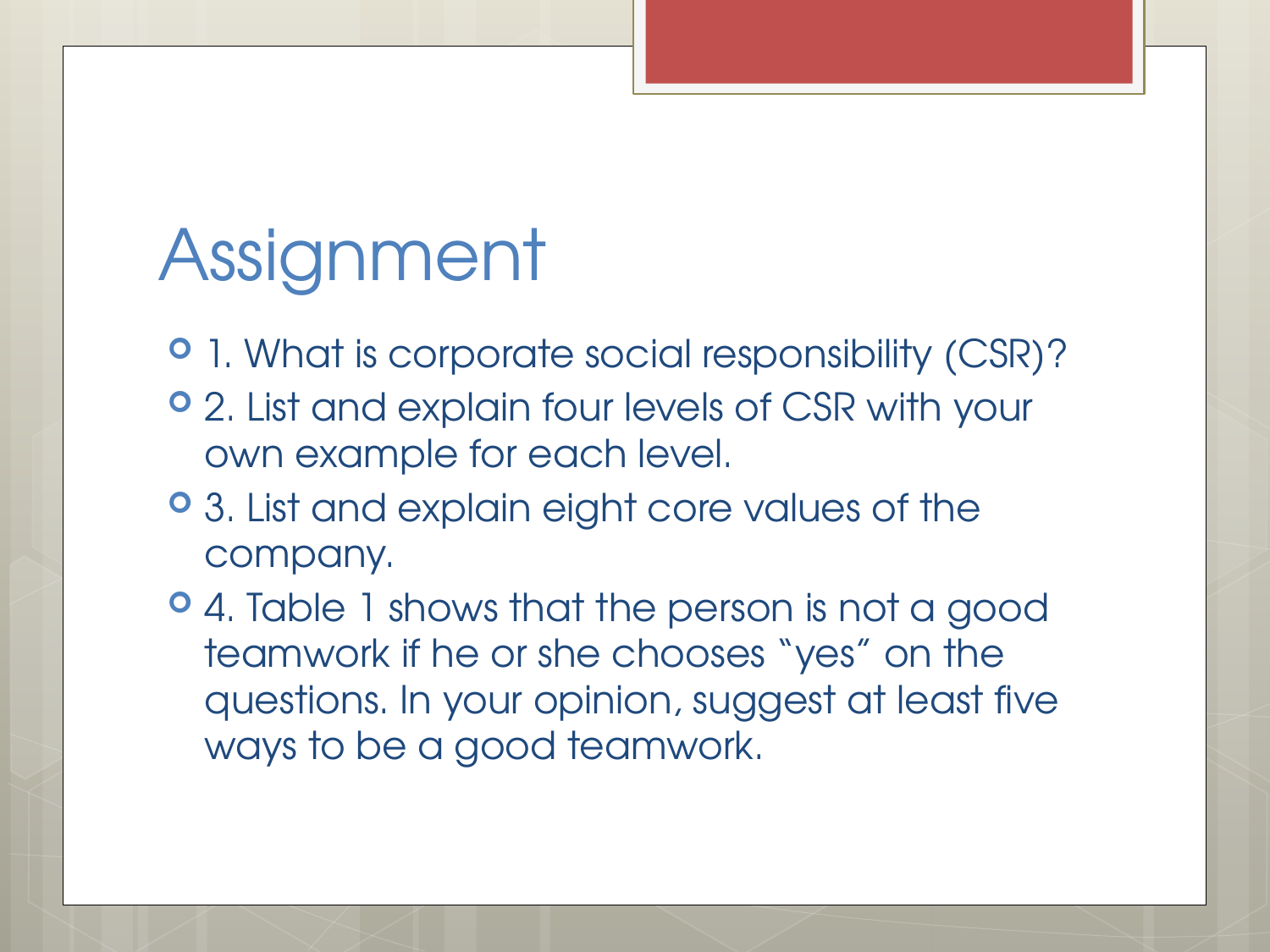

# Assignment
1. What is corporate social responsibility (CSR)?
2. List and explain four levels of CSR with your own example for each level.
3. List and explain eight core values of the company.
4. Table 1 shows that the person is not a good teamwork if he or she chooses “yes” on the questions. In your opinion, suggest at least five ways to be a good teamwork.